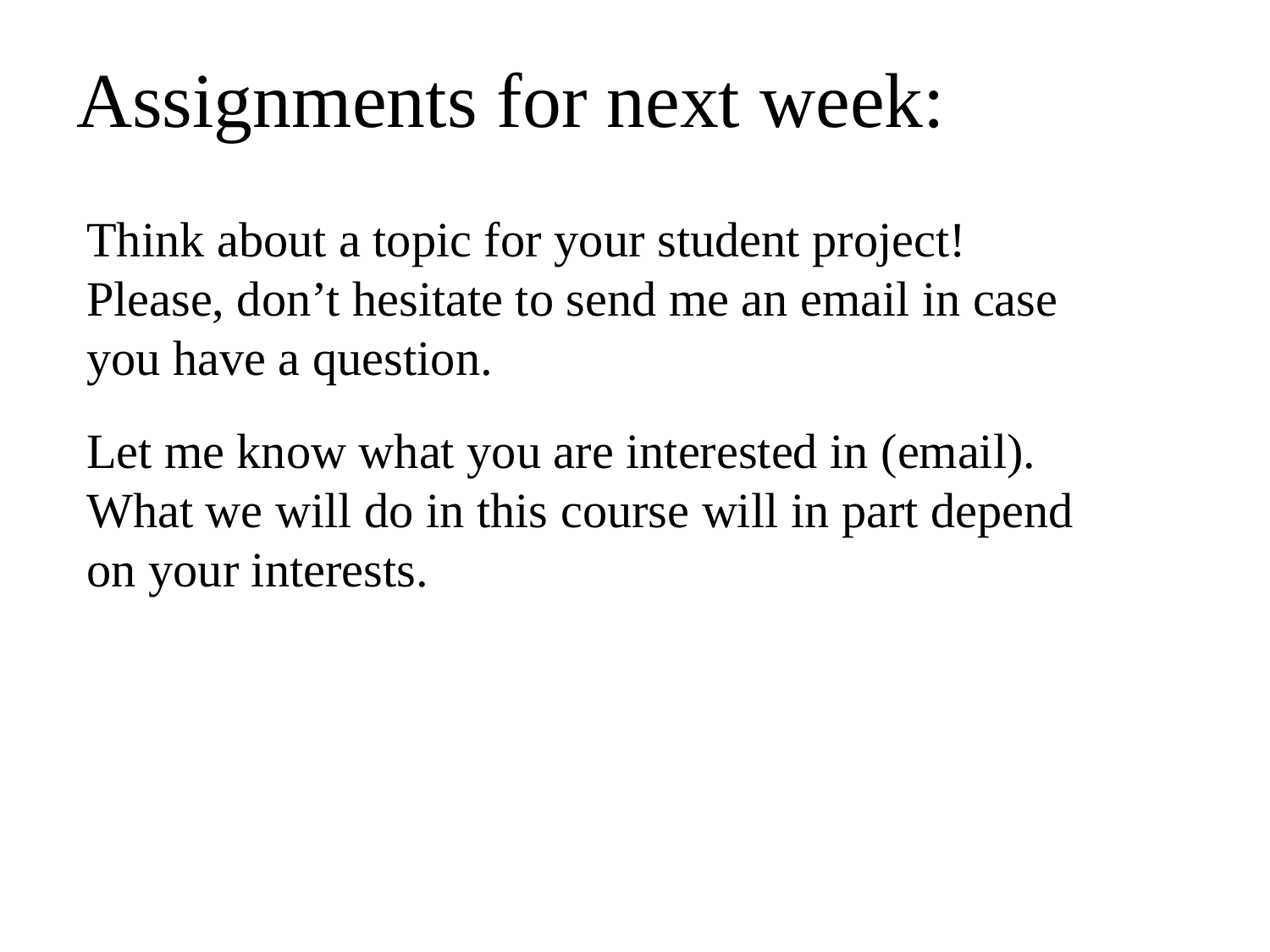

Assignments for next week:
Think about a topic for your student project!
Please, don’t hesitate to send me an email in case you have a question.

Let me know what you are interested in (email).
What we will do in this course will in part depend on your interests.